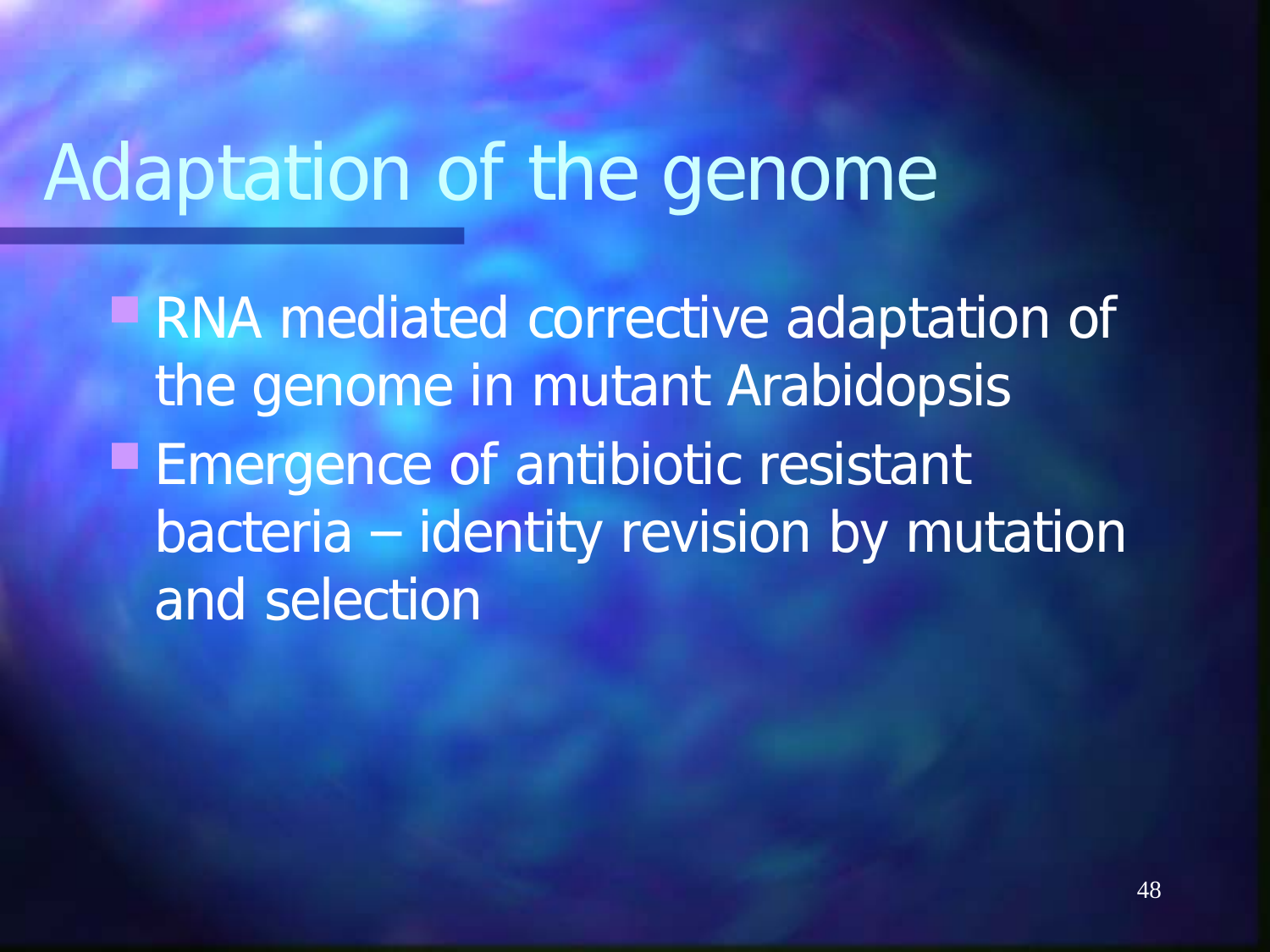

# Adaptation of the genome
RNA mediated corrective adaptation of the genome in mutant Arabidopsis
Emergence of antibiotic resistant bacteria – identity revision by mutation and selection
48